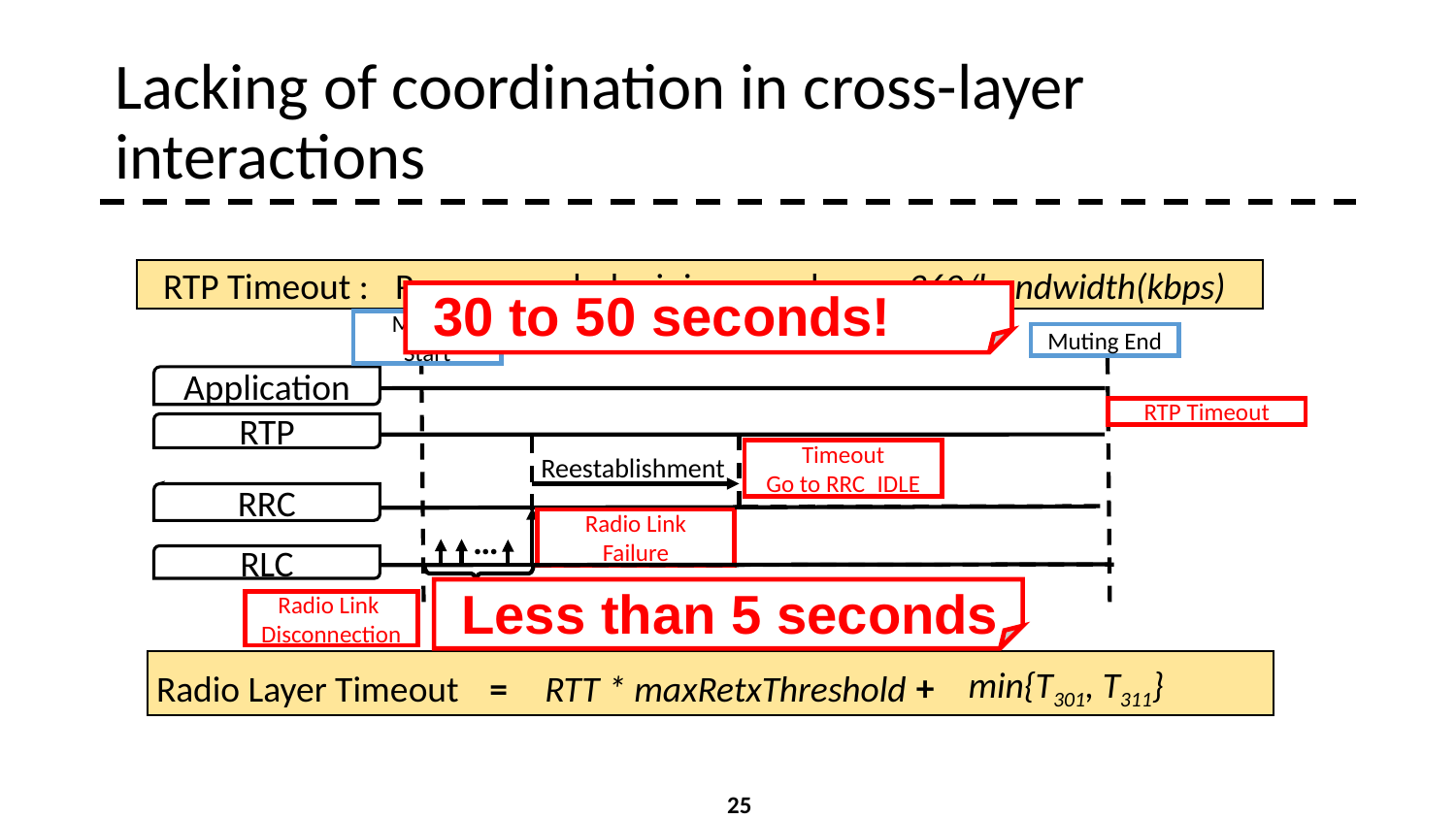

# Lacking of coordination in cross-layer interactions
RTP Timeout :
360/bandwidth(kbps)
Recommended minimum value =

30 to 50 seconds!

Muting Start
Muting End
Application
RTP Timeout
RTP
Timeout
Go to RRC_IDLE
Reestablishment
RRC
Radio Link Failure
…

RLC
Less than 5 seconds

MaxRetx
Threshold
Radio Link  Disconnection

min{T301, T311}
+
=
RTT * maxRetxThreshold
Radio Layer Timeout
25